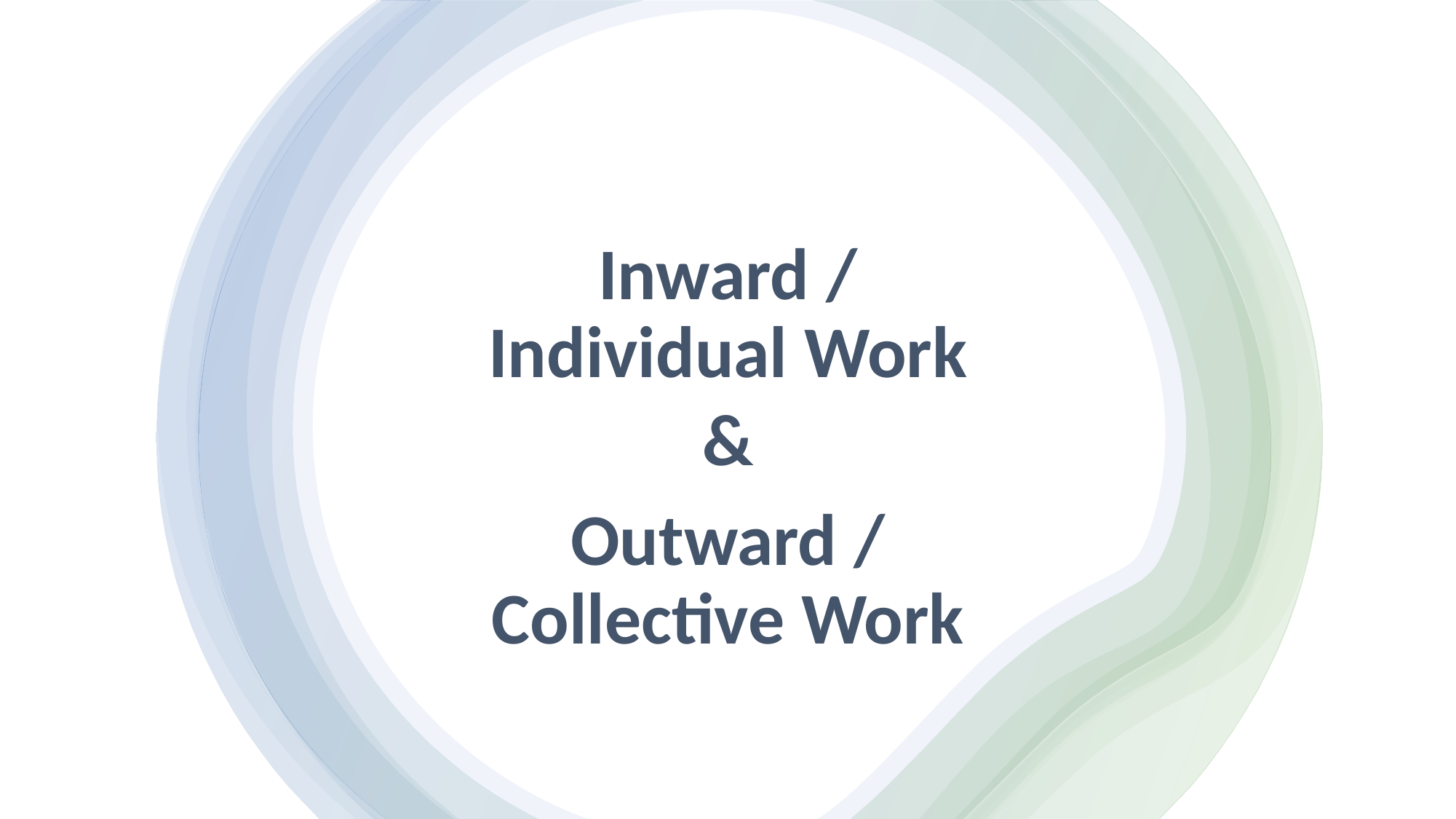

Inward / Individual Work
&
Outward / Collective Work